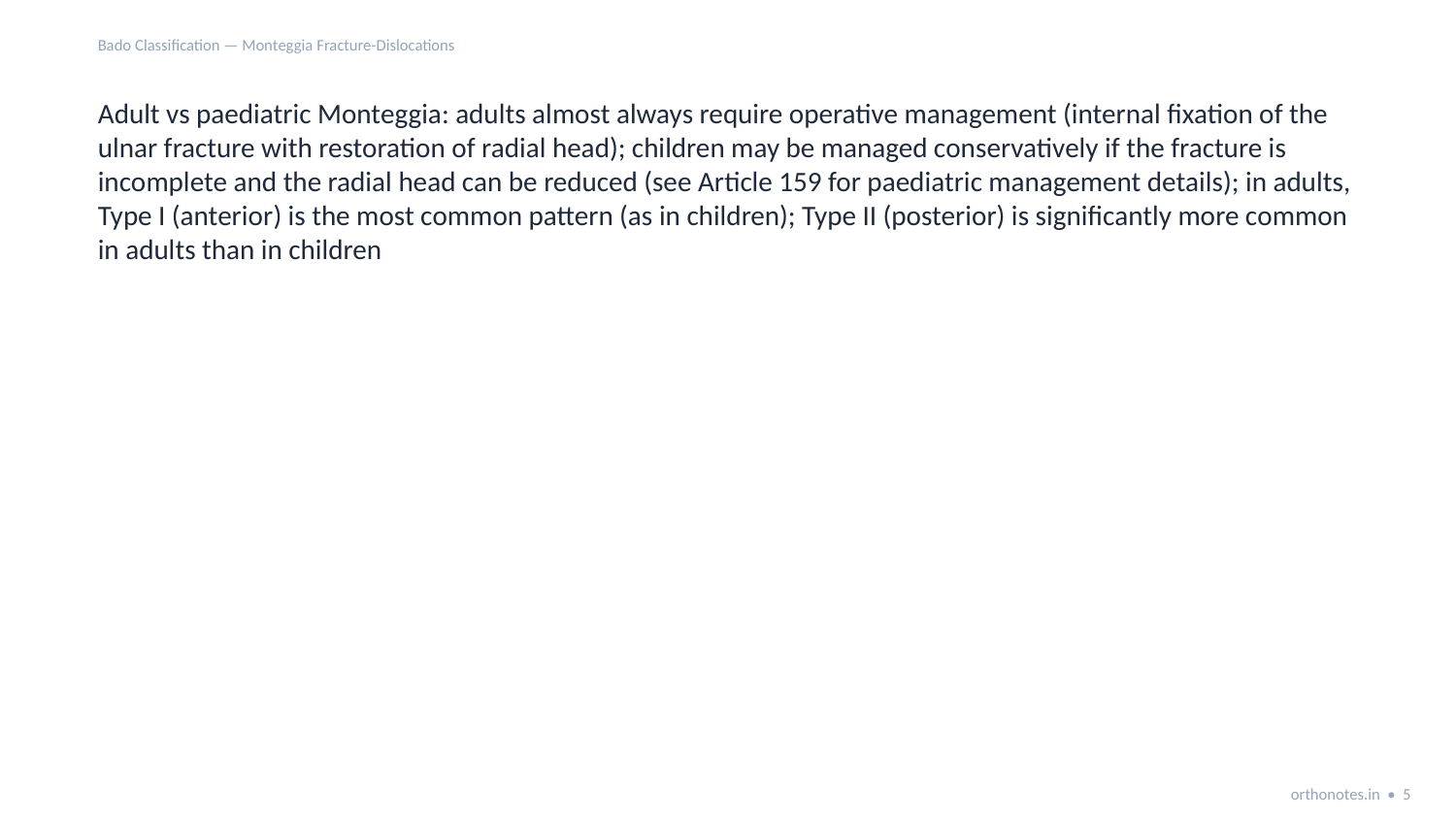

Bado Classification — Monteggia Fracture-Dislocations
Adult vs paediatric Monteggia: adults almost always require operative management (internal fixation of the ulnar fracture with restoration of radial head); children may be managed conservatively if the fracture is incomplete and the radial head can be reduced (see Article 159 for paediatric management details); in adults, Type I (anterior) is the most common pattern (as in children); Type II (posterior) is significantly more common in adults than in children
orthonotes.in  •  5